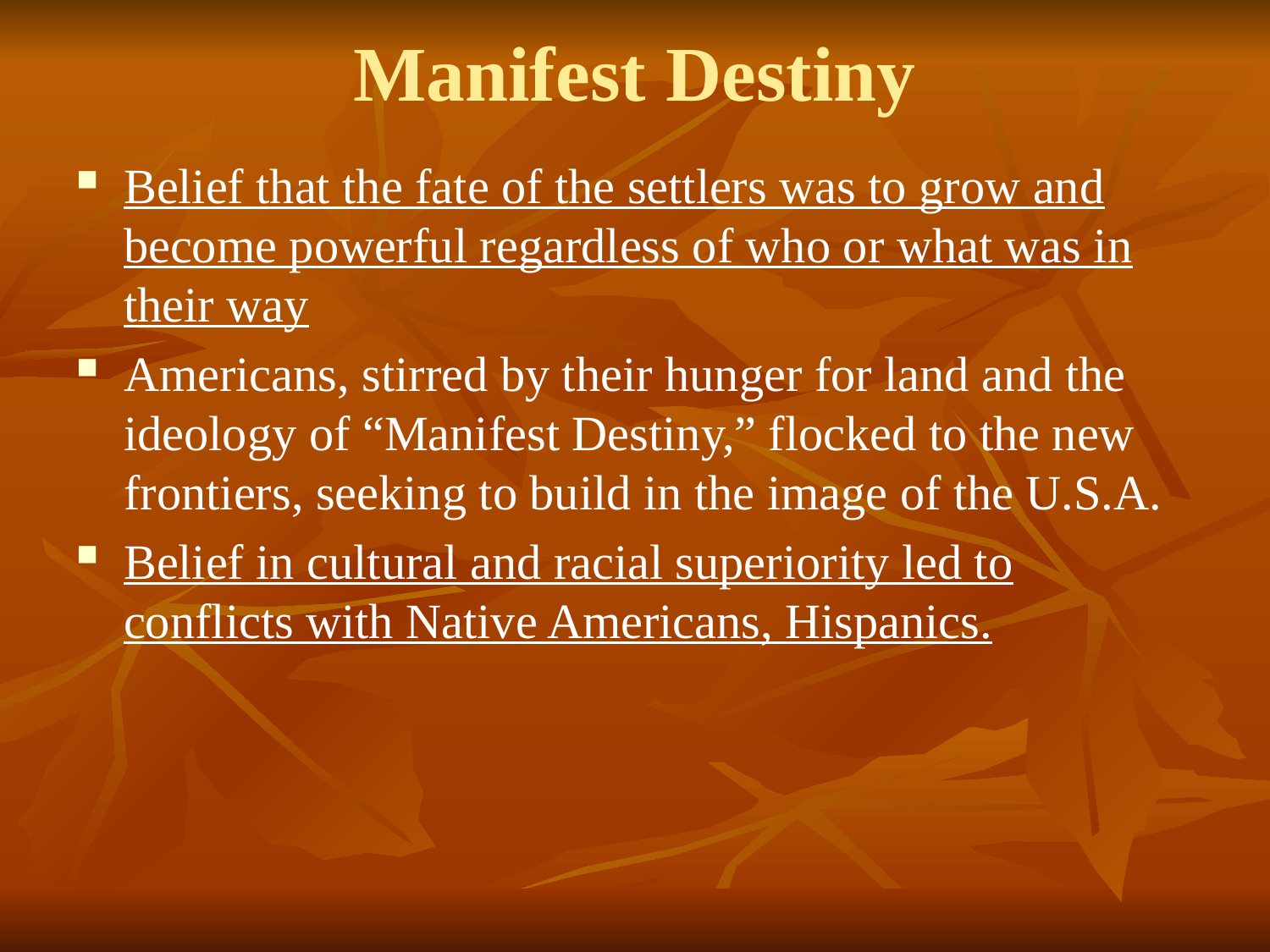

# Manifest Destiny
Belief that the fate of the settlers was to grow and become powerful regardless of who or what was in their way
Americans, stirred by their hunger for land and the ideology of “Manifest Destiny,” flocked to the new frontiers, seeking to build in the image of the U.S.A.
Belief in cultural and racial superiority led to conflicts with Native Americans, Hispanics.